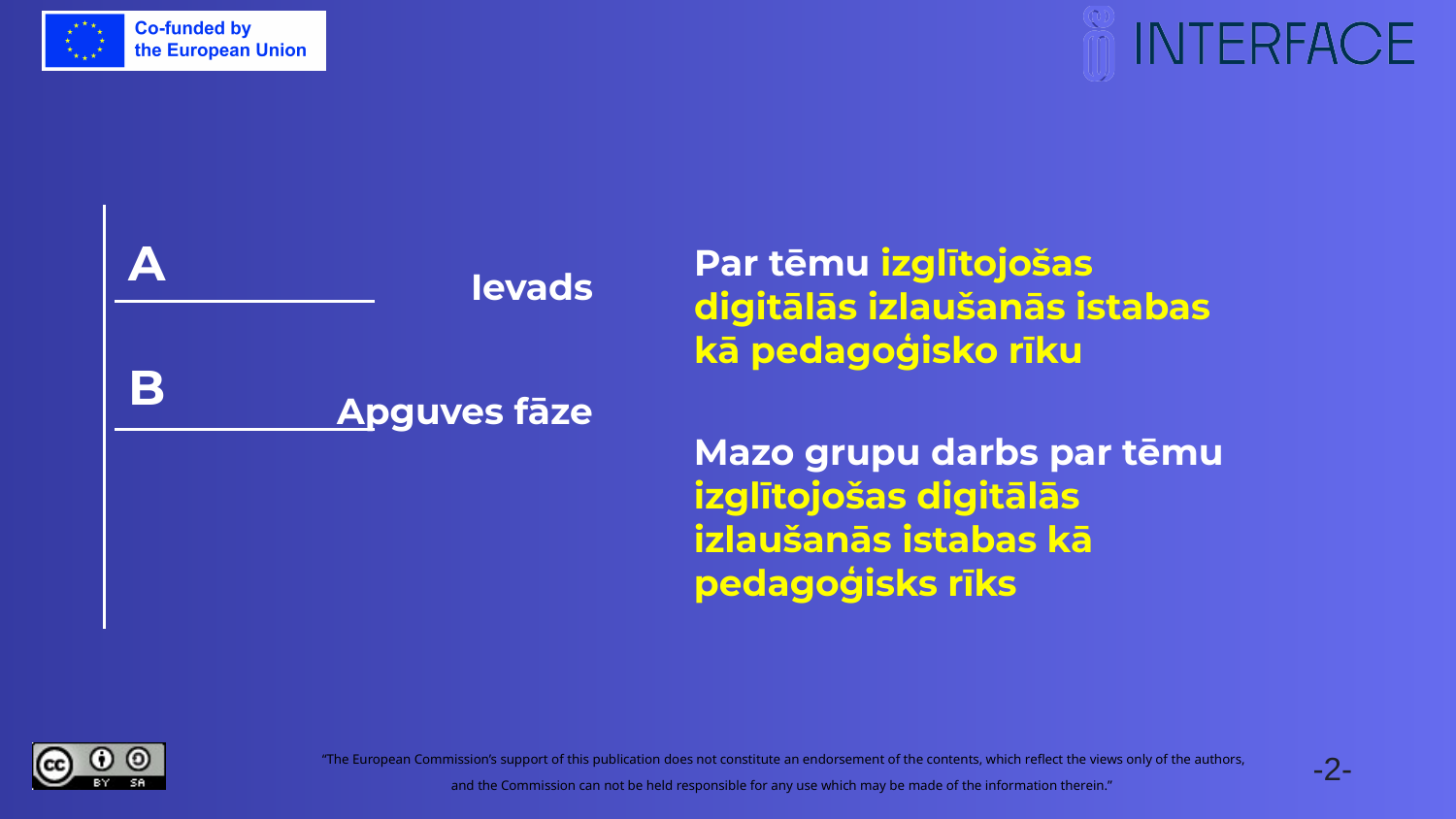

A
# Ievads
Par tēmu izglītojošas digitālās izlaušanās istabas kā pedagoģisko rīku
B
Apguves fāze
Mazo grupu darbs par tēmu
izglītojošas digitālās izlaušanās istabas kā pedagoģisks rīks